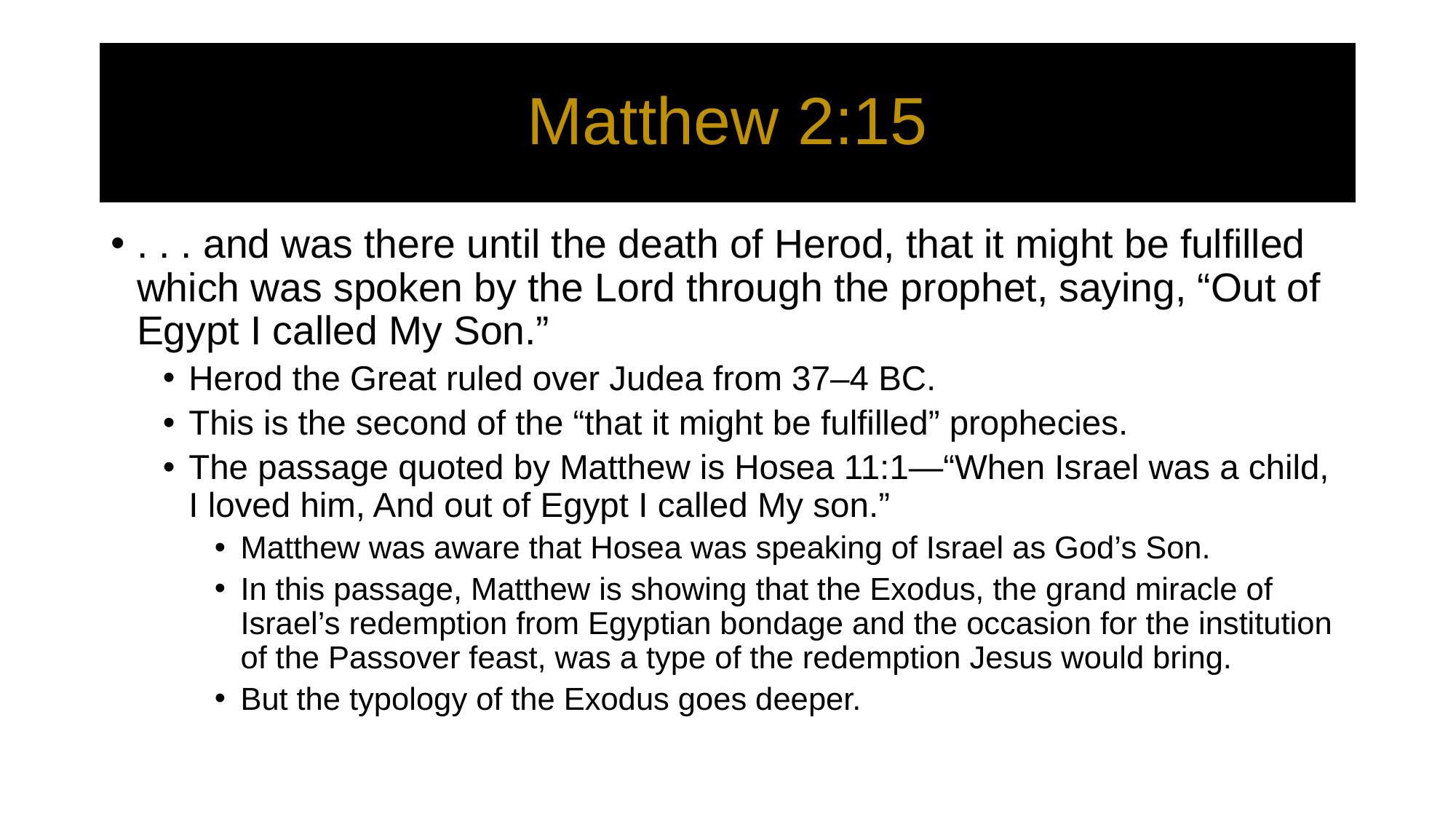

# Matthew 2:15
. . . and was there until the death of Herod, that it might be fulfilled which was spoken by the Lord through the prophet, saying, “Out of Egypt I called My Son.”
Herod the Great ruled over Judea from 37–4 BC.
This is the second of the “that it might be fulfilled” prophecies.
The passage quoted by Matthew is Hosea 11:1—“When Israel was a child, I loved him, And out of Egypt I called My son.”
Matthew was aware that Hosea was speaking of Israel as God’s Son.
In this passage, Matthew is showing that the Exodus, the grand miracle of Israel’s redemption from Egyptian bondage and the occasion for the institution of the Passover feast, was a type of the redemption Jesus would bring.
But the typology of the Exodus goes deeper.